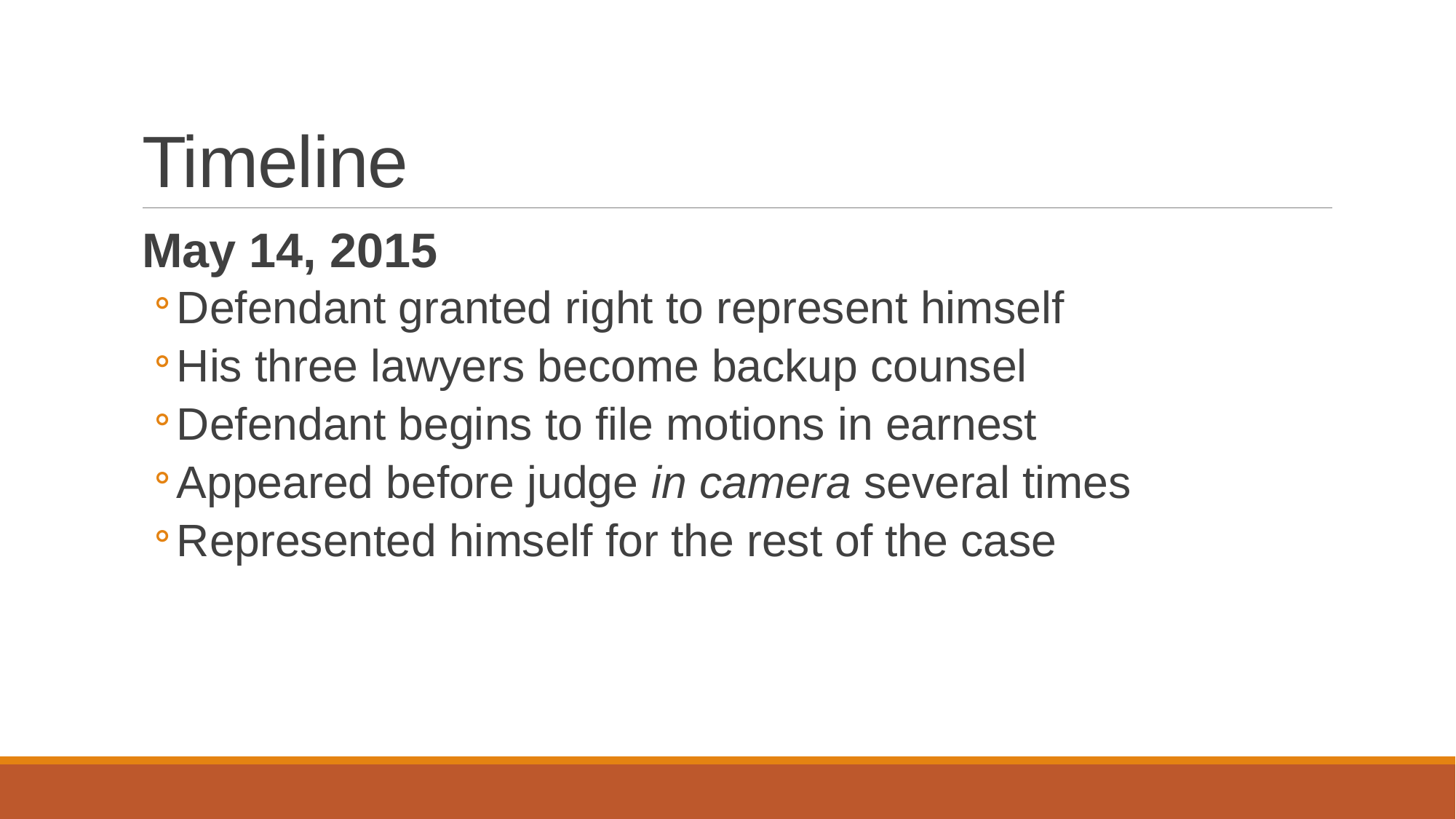

# Timeline
May 14, 2015
Defendant granted right to represent himself
His three lawyers become backup counsel
Defendant begins to file motions in earnest
Appeared before judge in camera several times
Represented himself for the rest of the case